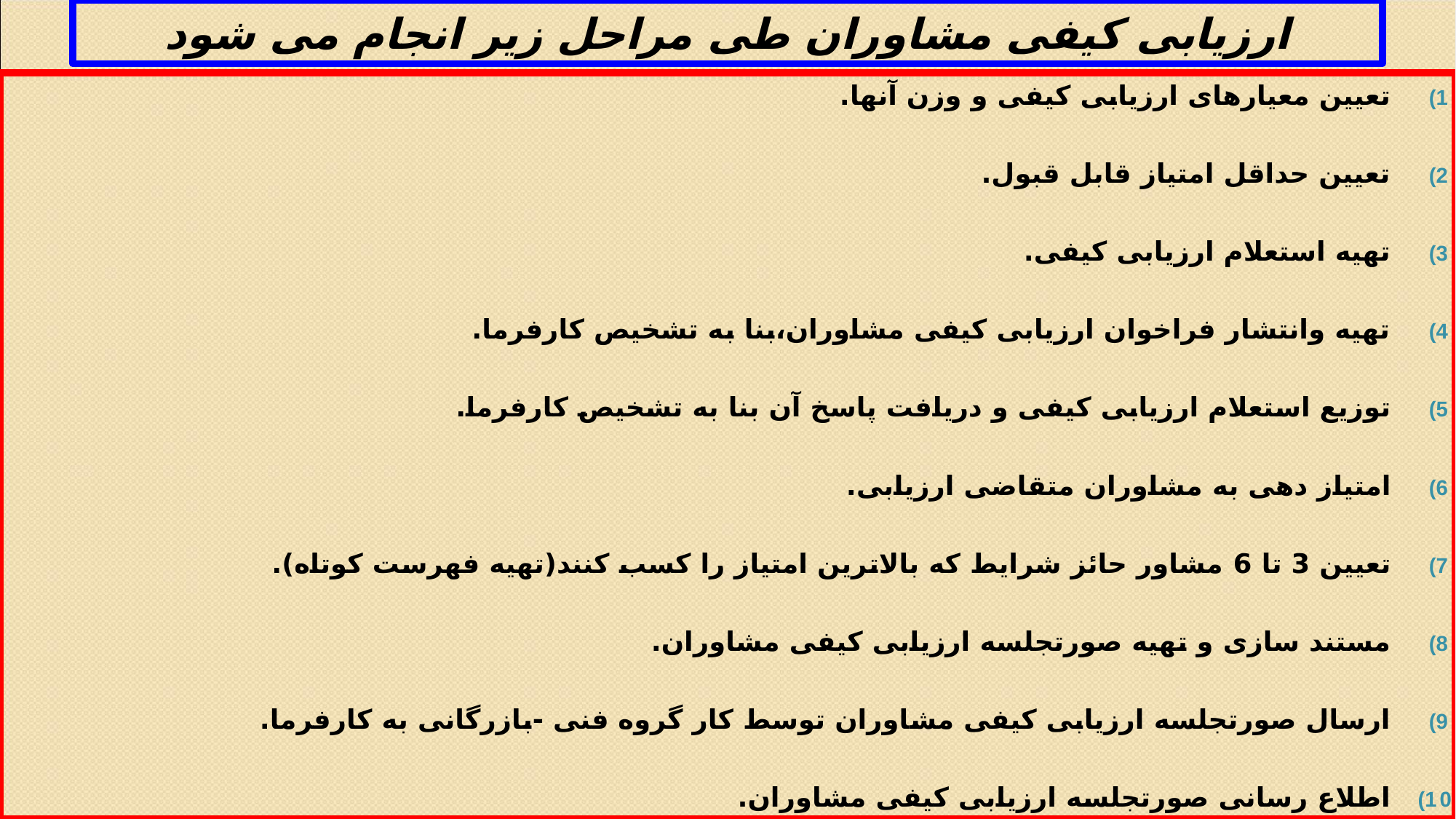

# ارزیابی کیفی مشاوران طی مراحل زیر انجام می شود
تعیین معیارهای ارزیابی کیفی و وزن آنها.

تعیین حداقل امتیاز قابل قبول.

تهیه استعلام ارزیابی کیفی.

تهیه وانتشار فراخوان ارزیابی کیفی مشاوران،بنا به تشخیص کارفرما.

توزیع استعلام ارزیابی کیفی و دریافت پاسخ آن بنا به تشخیص کارفرما.

امتیاز دهی به مشاوران متقاضی ارزیابی.

تعیین 3 تا 6 مشاور حائز شرایط که بالاترین امتیاز را کسب کنند(تهیه فهرست کوتاه).

مستند سازی و تهیه صورتجلسه ارزیابی کیفی مشاوران.

ارسال صورتجلسه ارزیابی کیفی مشاوران توسط کار گروه فنی -بازرگانی به کارفرما.

اطلاع رسانی صورتجلسه ارزیابی کیفی مشاوران.